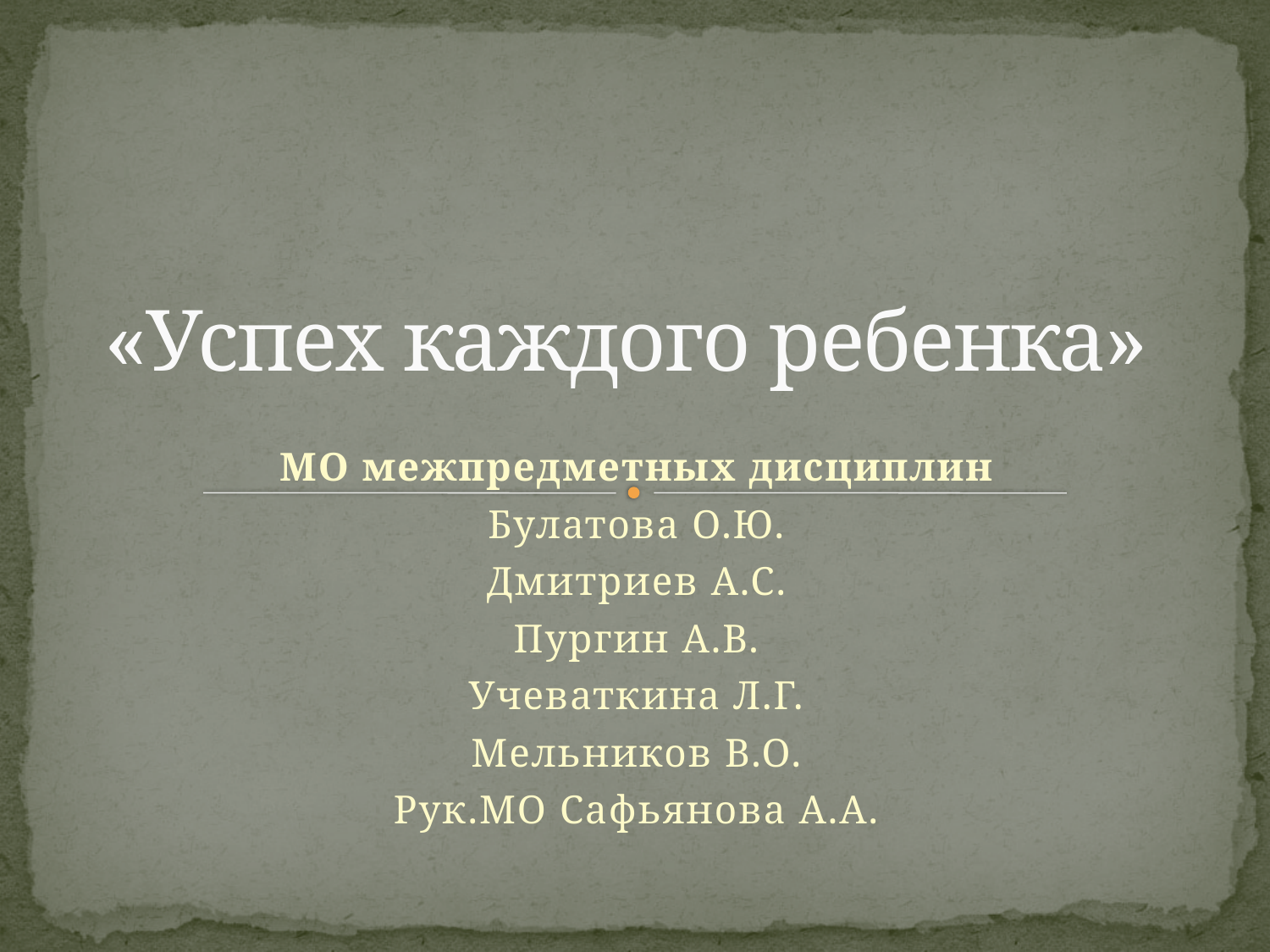

# «Успех каждого ребенка»
МО межпредметных дисциплин
Булатова О.Ю.
Дмитриев А.С.
Пургин А.В.
Учеваткина Л.Г.
Мельников В.О.
Рук.МО Сафьянова А.А.